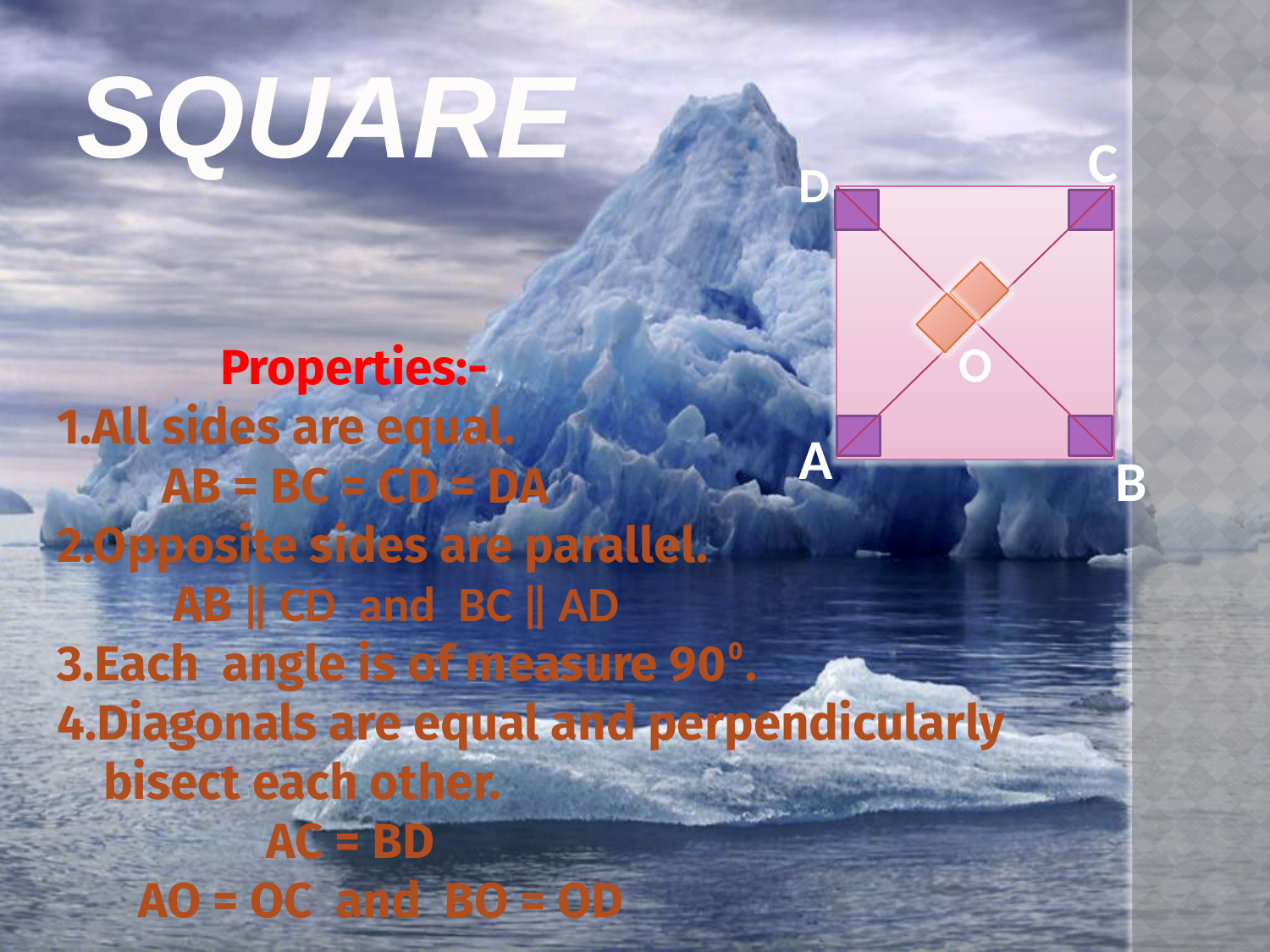

#
SQUARE
C
D

O
              Properties:-
1.All sides are equal.
         AB = BC = CD = DA
2.Opposite sides are parallel.
          AB ǁ CD  and  BC ǁ AD
3.Each  angle is of measure 90⁰.
4.Diagonals are equal and perpendicularly
    bisect each other.
                  AC = BD
       AO = OC  and  BO = OD

A
B